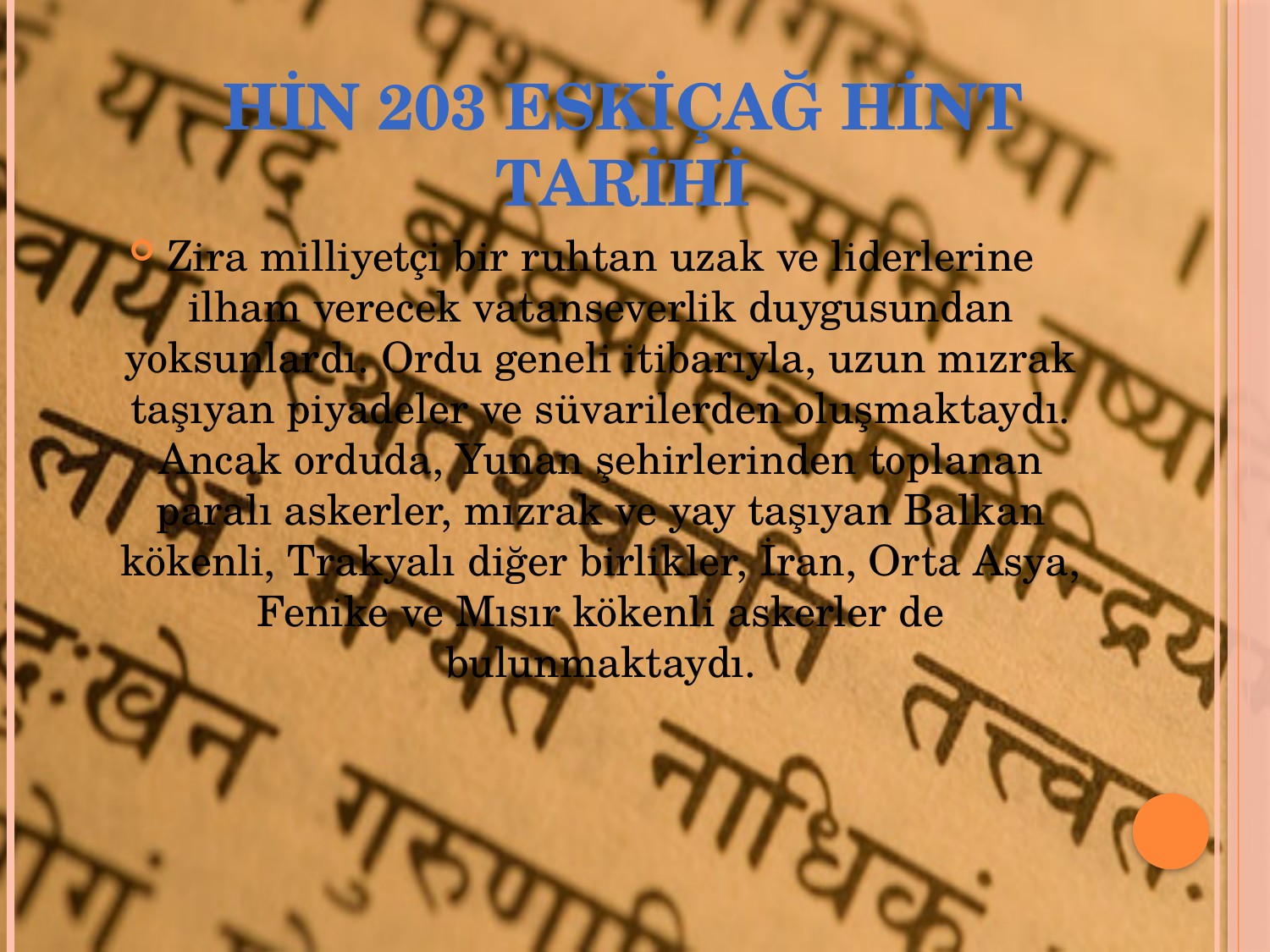

# Hin 203 eskiçağ hint tarihi

Zira milliyetçi bir ruhtan uzak ve liderlerine ilham verecek vatanseverlik duygusundan yoksunlardı. Ordu geneli itibarıyla, uzun mızrak taşıyan piyadeler ve süvarilerden oluşmaktaydı. Ancak orduda, Yunan şehirlerinden toplanan paralı askerler, mızrak ve yay taşıyan Balkan kökenli, Trakyalı diğer birlikler, İran, Orta Asya, Fenike ve Mısır kökenli askerler de bulunmaktaydı.